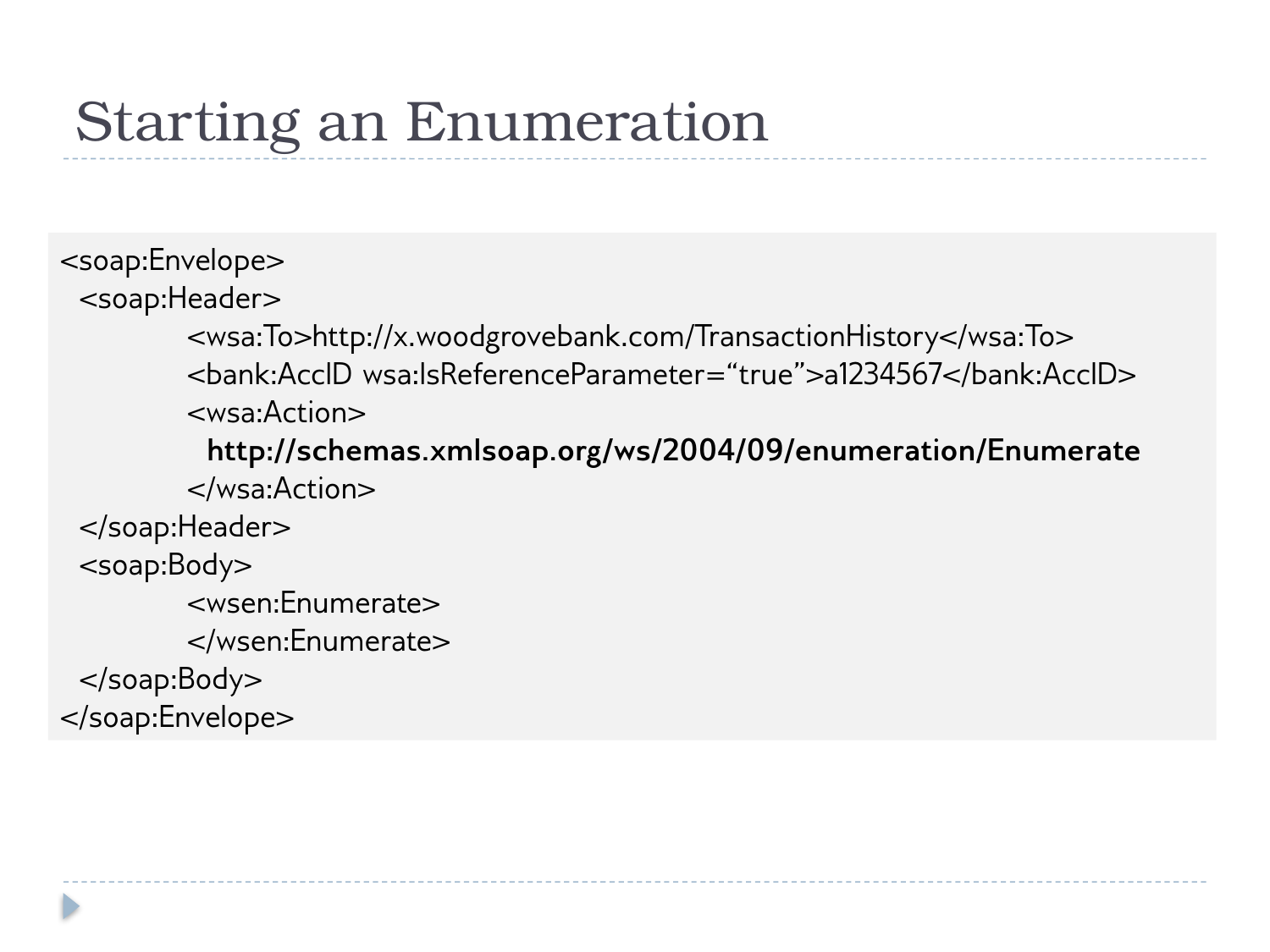

# Starting an Enumeration
<soap:Envelope>
  <soap:Header>
	<wsa:To>http://x.woodgrovebank.com/TransactionHistory</wsa:To>
	<bank:AccID wsa:IsReferenceParameter=“true”>a1234567</bank:AccID>
	<wsa:Action>
	  http://schemas.xmlsoap.org/ws/2004/09/enumeration/Enumerate
	</wsa:Action>
  </soap:Header>
  <soap:Body>
	<wsen:Enumerate>
	</wsen:Enumerate>
  </soap:Body>
</soap:Envelope>